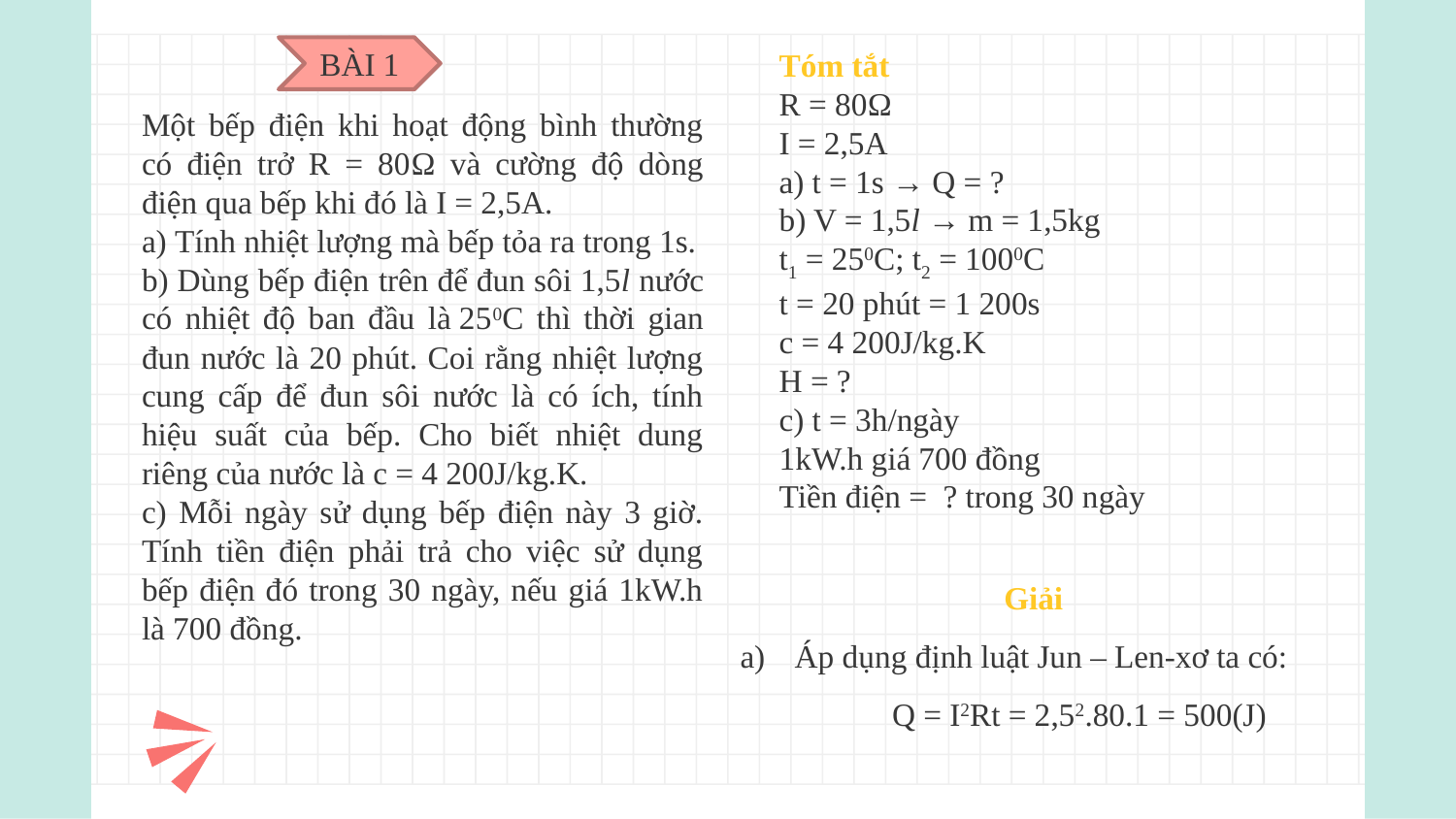

BÀI 1
Tóm tắt
R = 80Ω
I = 2,5A
a) t = 1s → Q = ?
b) V = 1,5l → m = 1,5kg
t1 = 250C; t2 = 1000C
t = 20 phút = 1 200s
c = 4 200J/kg.K
H = ?
c) t = 3h/ngày
1kW.h giá 700 đồng
Tiền điện =  ? trong 30 ngày
Một bếp điện khi hoạt động bình thường có điện trở R = 80Ω và cường độ dòng điện qua bếp khi đó là I = 2,5A.
a) Tính nhiệt lượng mà bếp tỏa ra trong 1s.
b) Dùng bếp điện trên để đun sôi 1,5l nước có nhiệt độ ban đầu là 250C thì thời gian đun nước là 20 phút. Coi rằng nhiệt lượng cung cấp để đun sôi nước là có ích, tính hiệu suất của bếp. Cho biết nhiệt dung riêng của nước là c = 4 200J/kg.K.
c) Mỗi ngày sử dụng bếp điện này 3 giờ. Tính tiền điện phải trả cho việc sử dụng bếp điện đó trong 30 ngày, nếu giá 1kW.h là 700 đồng.
Giải
Áp dụng định luật Jun – Len-xơ ta có:
                   Q = I2Rt = 2,52.80.1 = 500(J)